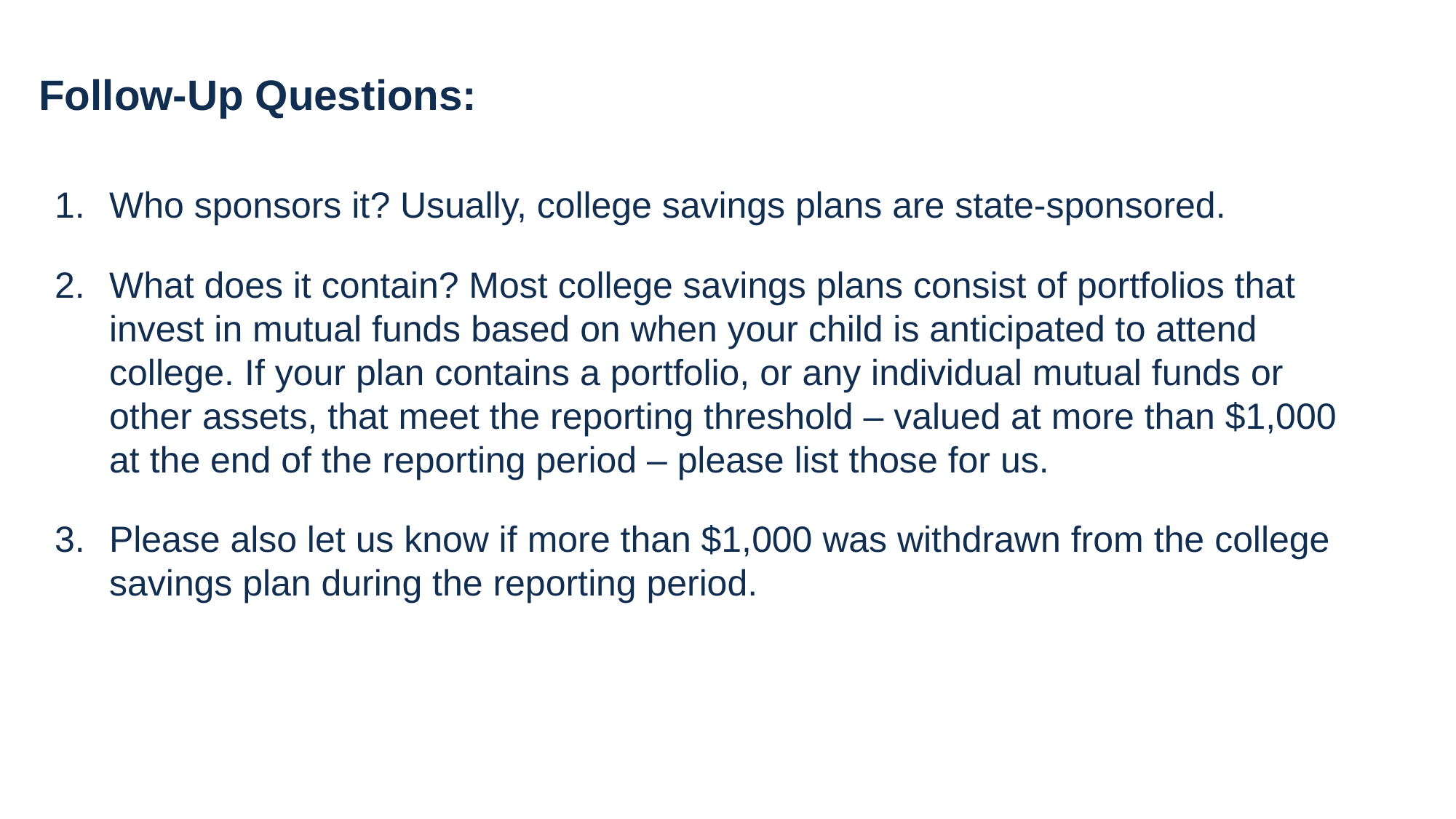

# 529 Plan Follow-Up Questions
Follow-Up Questions:
Who sponsors it? Usually, college savings plans are state-sponsored.
What does it contain? Most college savings plans consist of portfolios that invest in mutual funds based on when your child is anticipated to attend college. If your plan contains a portfolio, or any individual mutual funds or other assets, that meet the reporting threshold – valued at more than $1,000 at the end of the reporting period – please list those for us.
Please also let us know if more than $1,000 was withdrawn from the college savings plan during the reporting period.